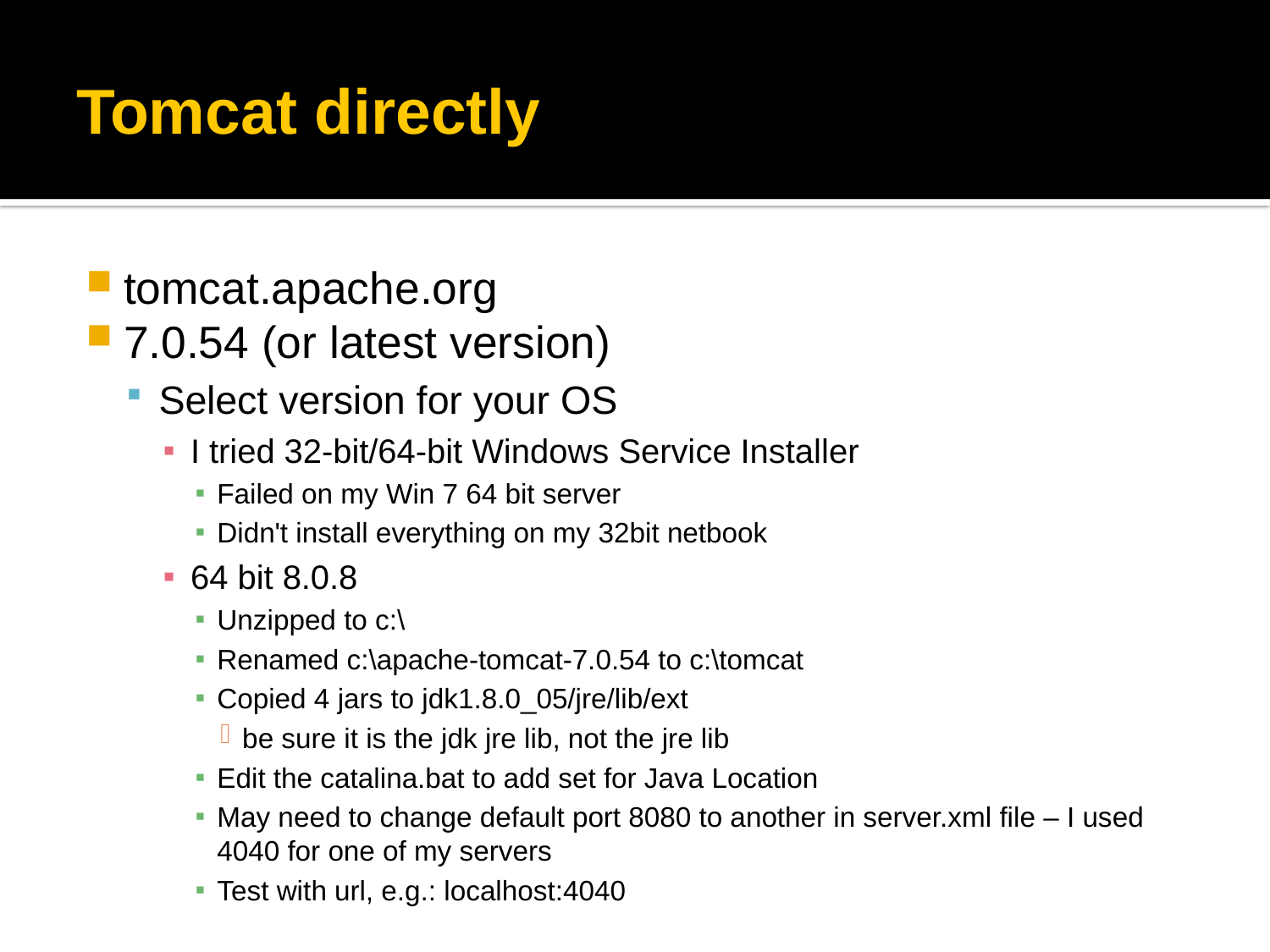

# Tomcat directly
tomcat.apache.org
7.0.54 (or latest version)
Select version for your OS
I tried 32-bit/64-bit Windows Service Installer
Failed on my Win 7 64 bit server
Didn't install everything on my 32bit netbook
64 bit 8.0.8
Unzipped to c:\
Renamed c:\apache-tomcat-7.0.54 to c:\tomcat
Copied 4 jars to jdk1.8.0_05/jre/lib/ext
be sure it is the jdk jre lib, not the jre lib
Edit the catalina.bat to add set for Java Location
May need to change default port 8080 to another in server.xml file – I used 4040 for one of my servers
Test with url, e.g.: localhost:4040